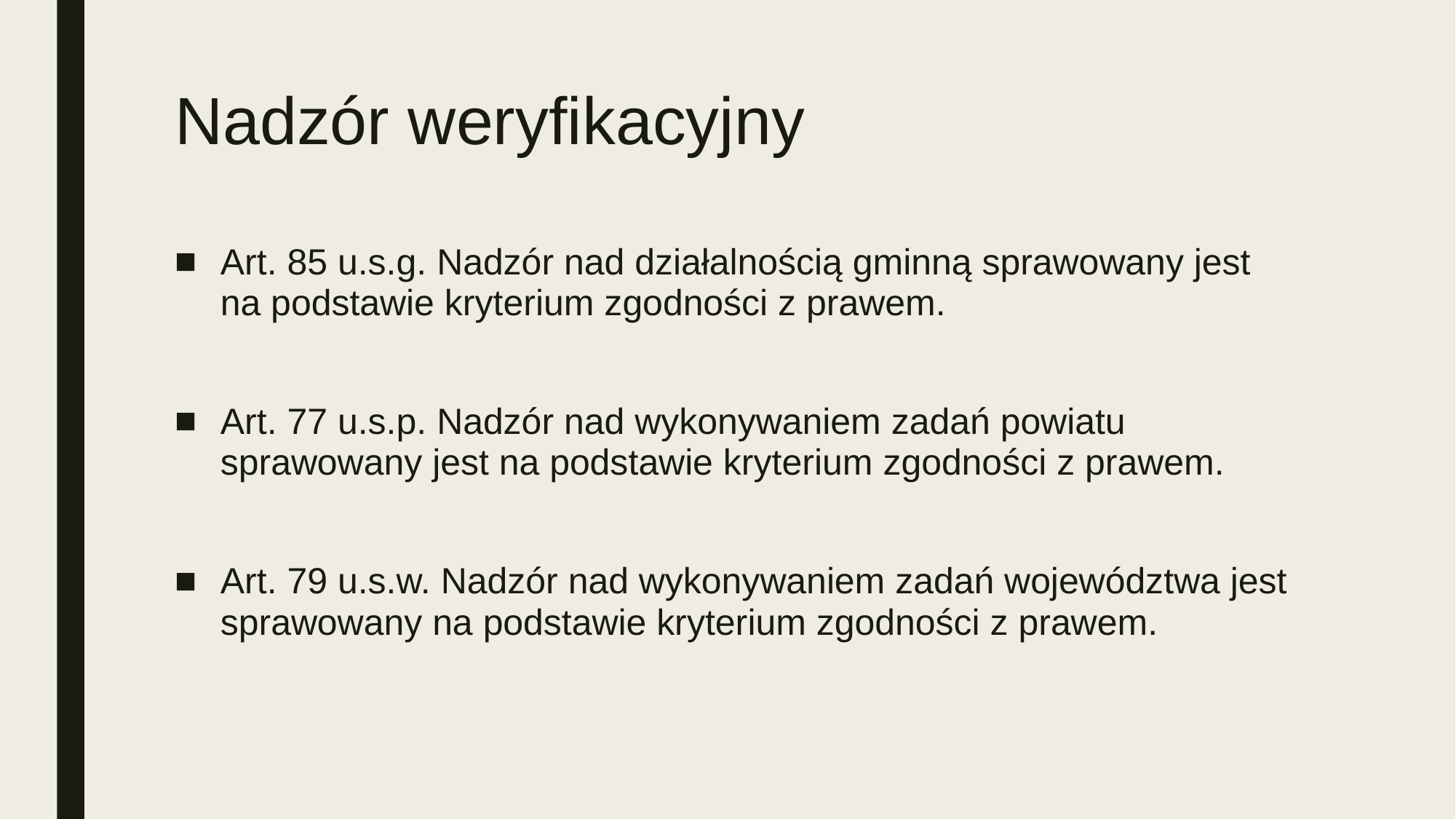

# Nadzór weryfikacyjny
Art. 85 u.s.g. Nadzór nad działalnością gminną sprawowany jest na podstawie kryterium zgodności z prawem.

Art. 77 u.s.p. Nadzór nad wykonywaniem zadań powiatu sprawowany jest na podstawie kryterium zgodności z prawem.

Art. 79 u.s.w. Nadzór nad wykonywaniem zadań województwa jest sprawowany na podstawie kryterium zgodności z prawem.